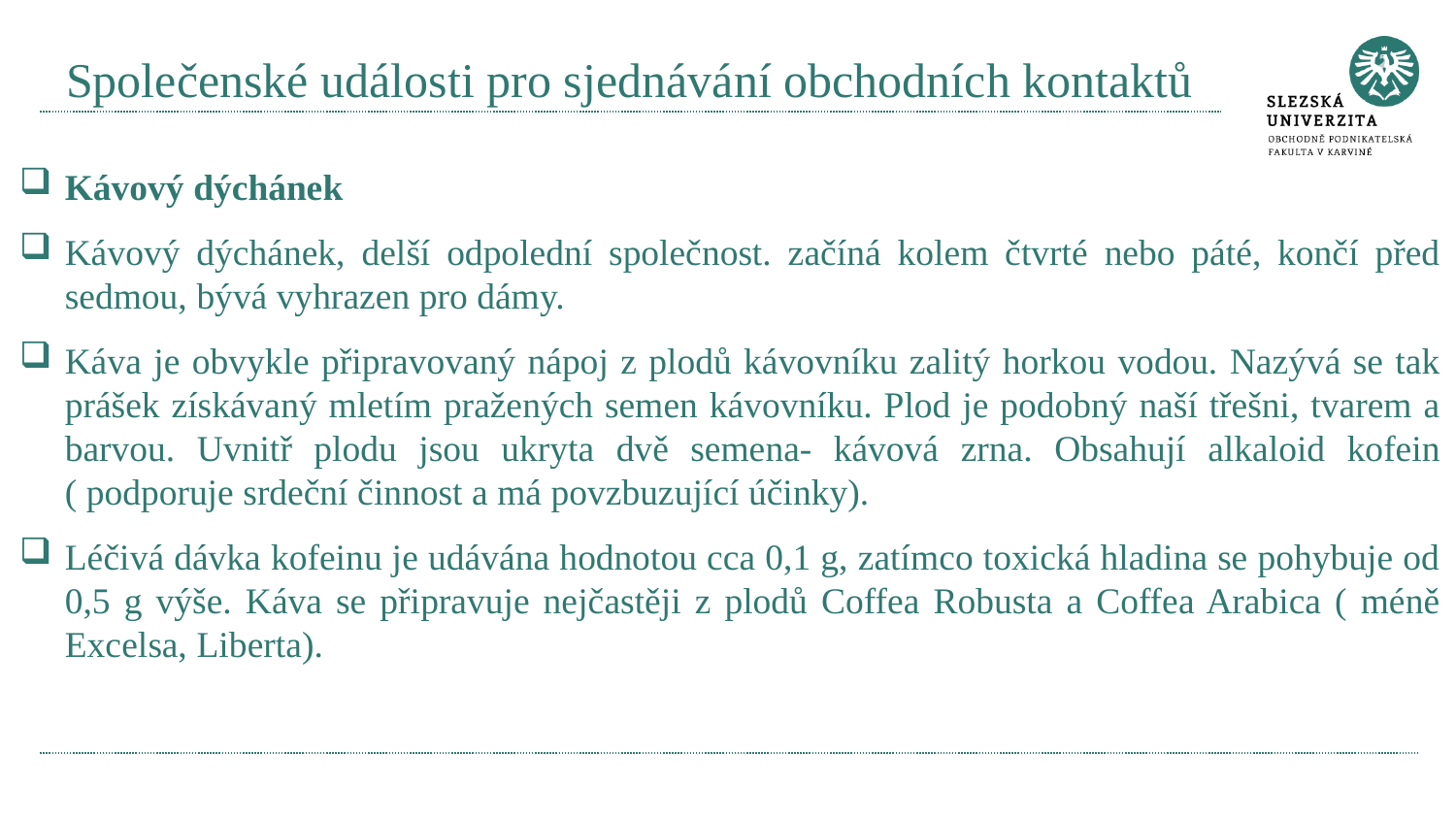

# Společenské události pro sjednávání obchodních kontaktů
Kávový dýchánek
Kávový dýchánek, delší odpolední společnost. začíná kolem čtvrté nebo páté, končí před sedmou, bývá vyhrazen pro dámy.
Káva je obvykle připravovaný nápoj z plodů kávovníku zalitý horkou vodou. Nazývá se tak prášek získávaný mletím pražených semen kávovníku. Plod je podobný naší třešni, tvarem a barvou. Uvnitř plodu jsou ukryta dvě semena- kávová zrna. Obsahují alkaloid kofein ( podporuje srdeční činnost a má povzbuzující účinky).
Léčivá dávka kofeinu je udávána hodnotou cca 0,1 g, zatímco toxická hladina se pohybuje od 0,5 g výše. Káva se připravuje nejčastěji z plodů Coffea Robusta a Coffea Arabica ( méně Excelsa, Liberta).